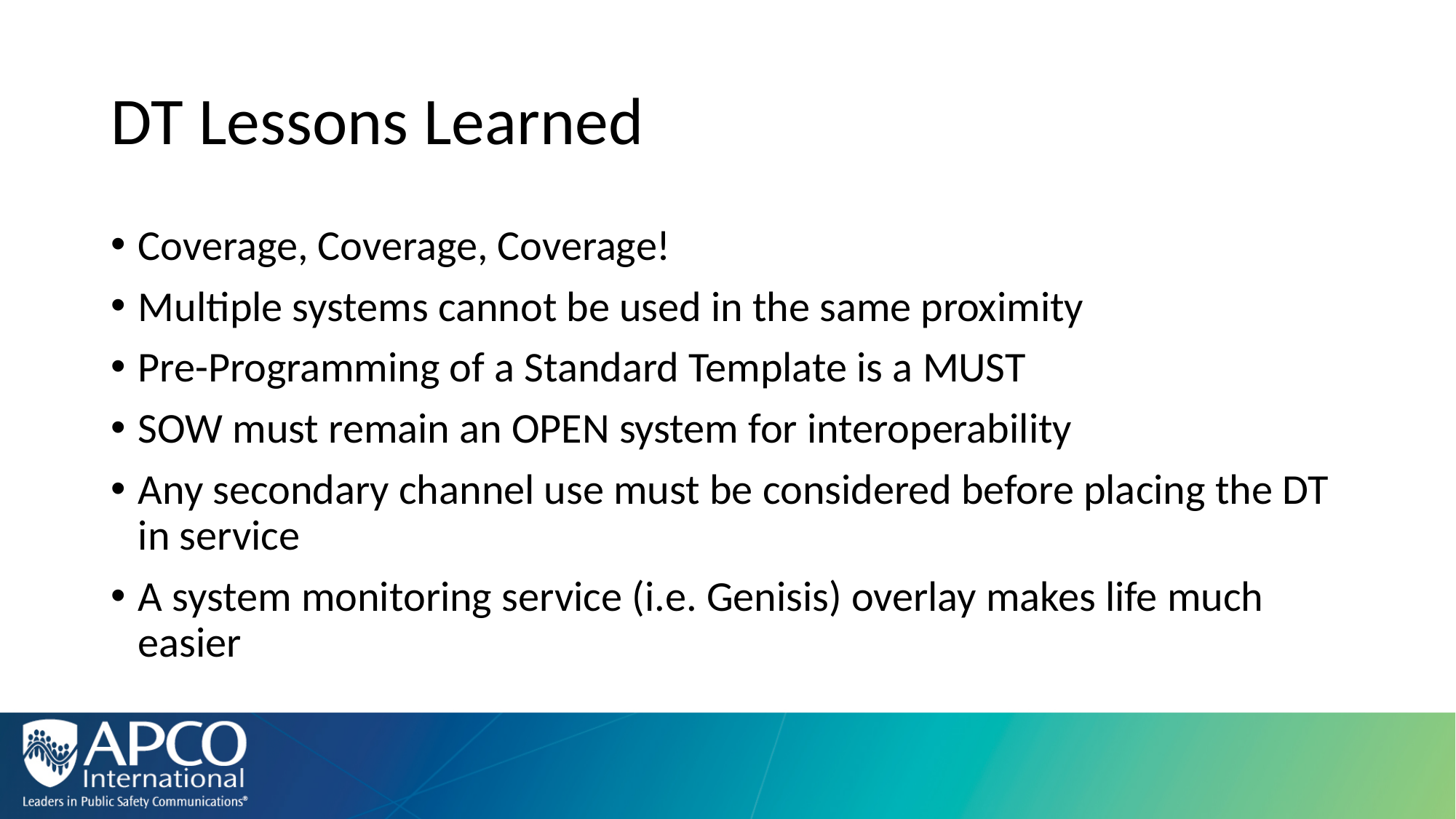

# DT Lessons Learned
Coverage, Coverage, Coverage!
Multiple systems cannot be used in the same proximity
Pre-Programming of a Standard Template is a MUST
SOW must remain an OPEN system for interoperability
Any secondary channel use must be considered before placing the DT in service
A system monitoring service (i.e. Genisis) overlay makes life much easier